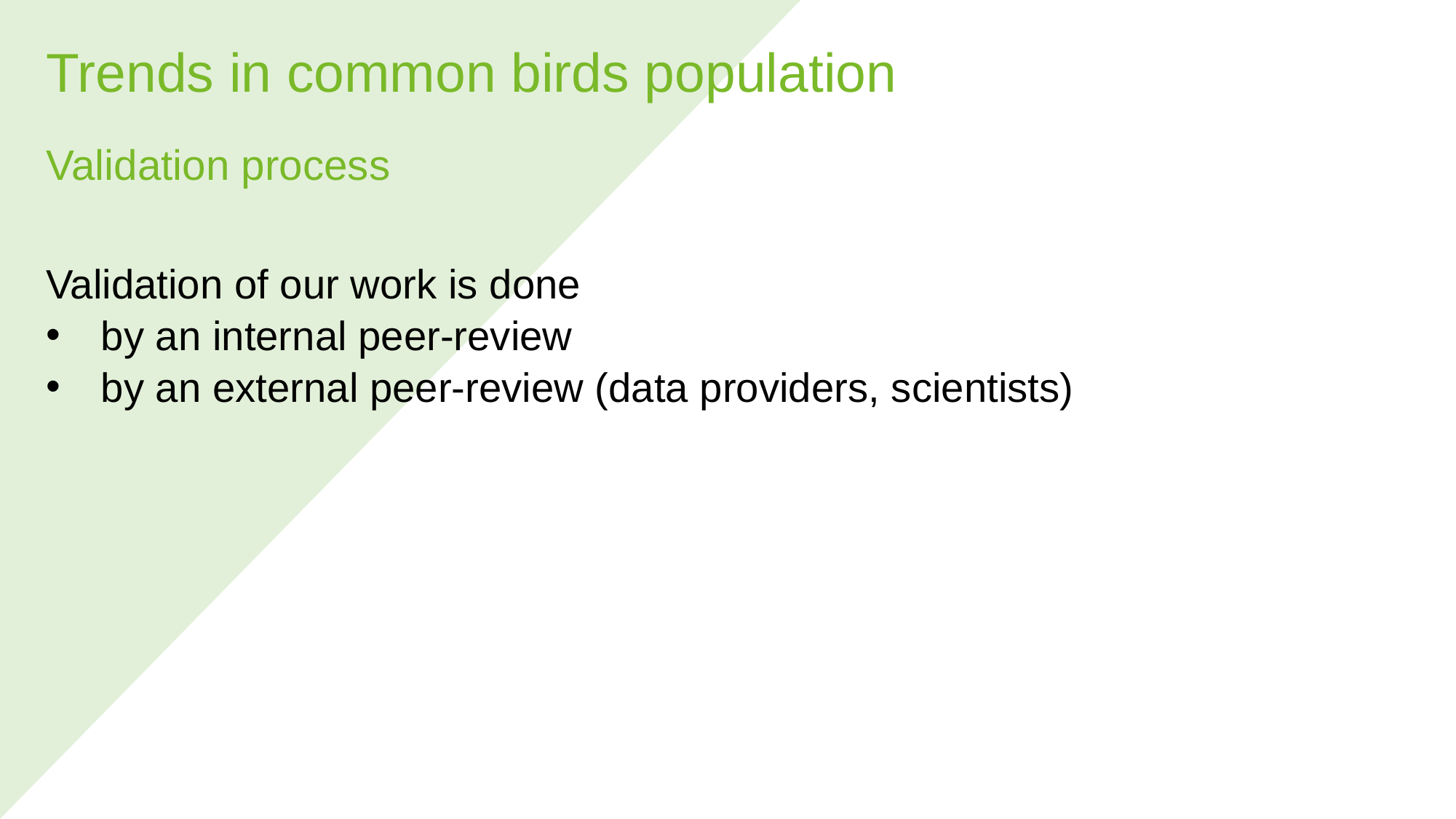

Trends in common birds population
Validation process
Validation of our work is done
by an internal peer-review
by an external peer-review (data providers, scientists)